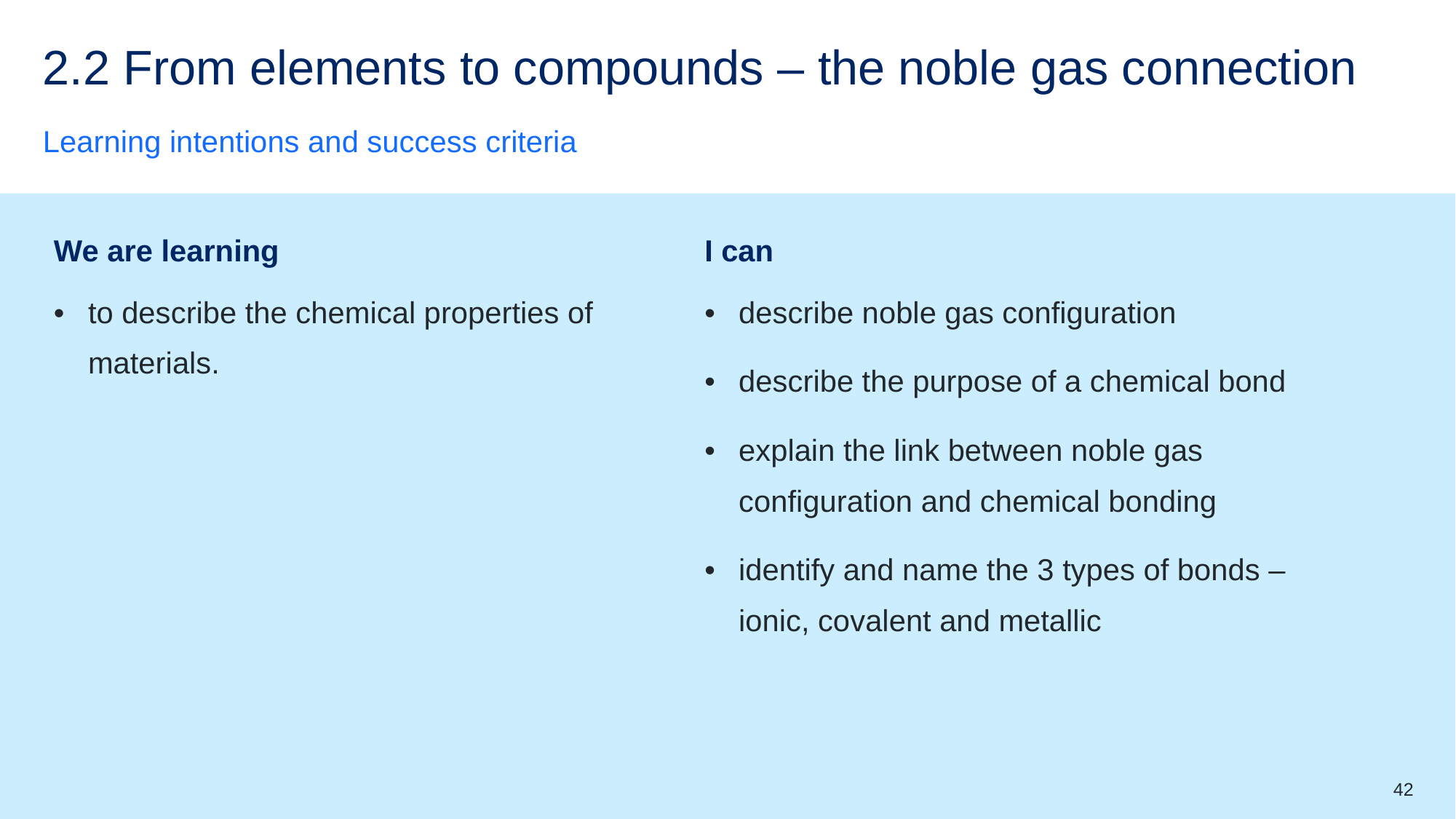

# 2.2 From elements to compounds – the noble gas connection
Learning intentions and success criteria
| We are learning | I can |
| --- | --- |
| to describe the chemical properties of materials. | describe noble gas configuration describe the purpose of a chemical bond explain the link between noble gas configuration and chemical bonding identify and name the 3 types of bonds – ionic, covalent and metallic |
42